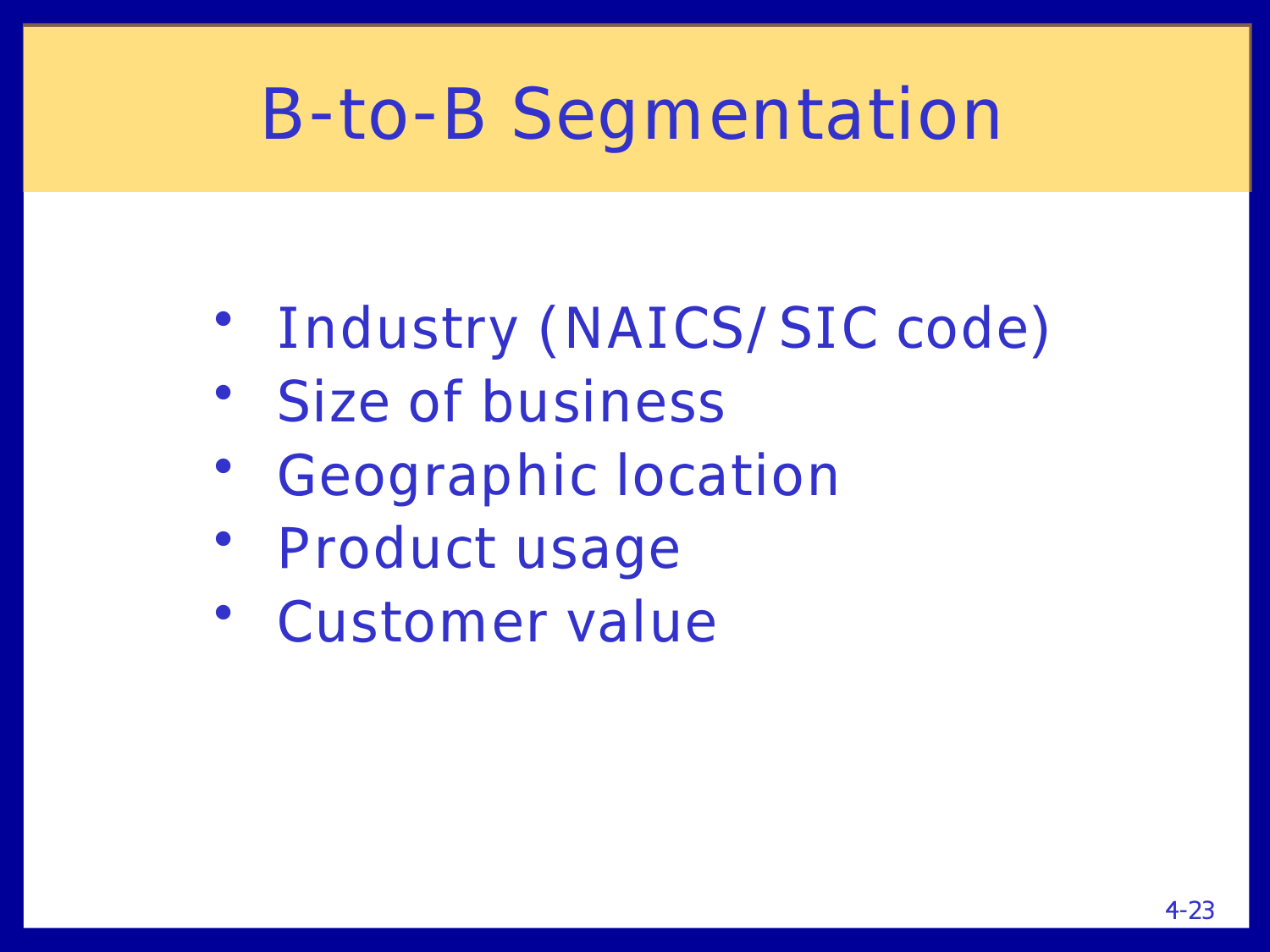

B-to-B Segmentation
Industry (NAICS/SIC code)
Size of business
Geographic location
Product usage
Customer value
4-23